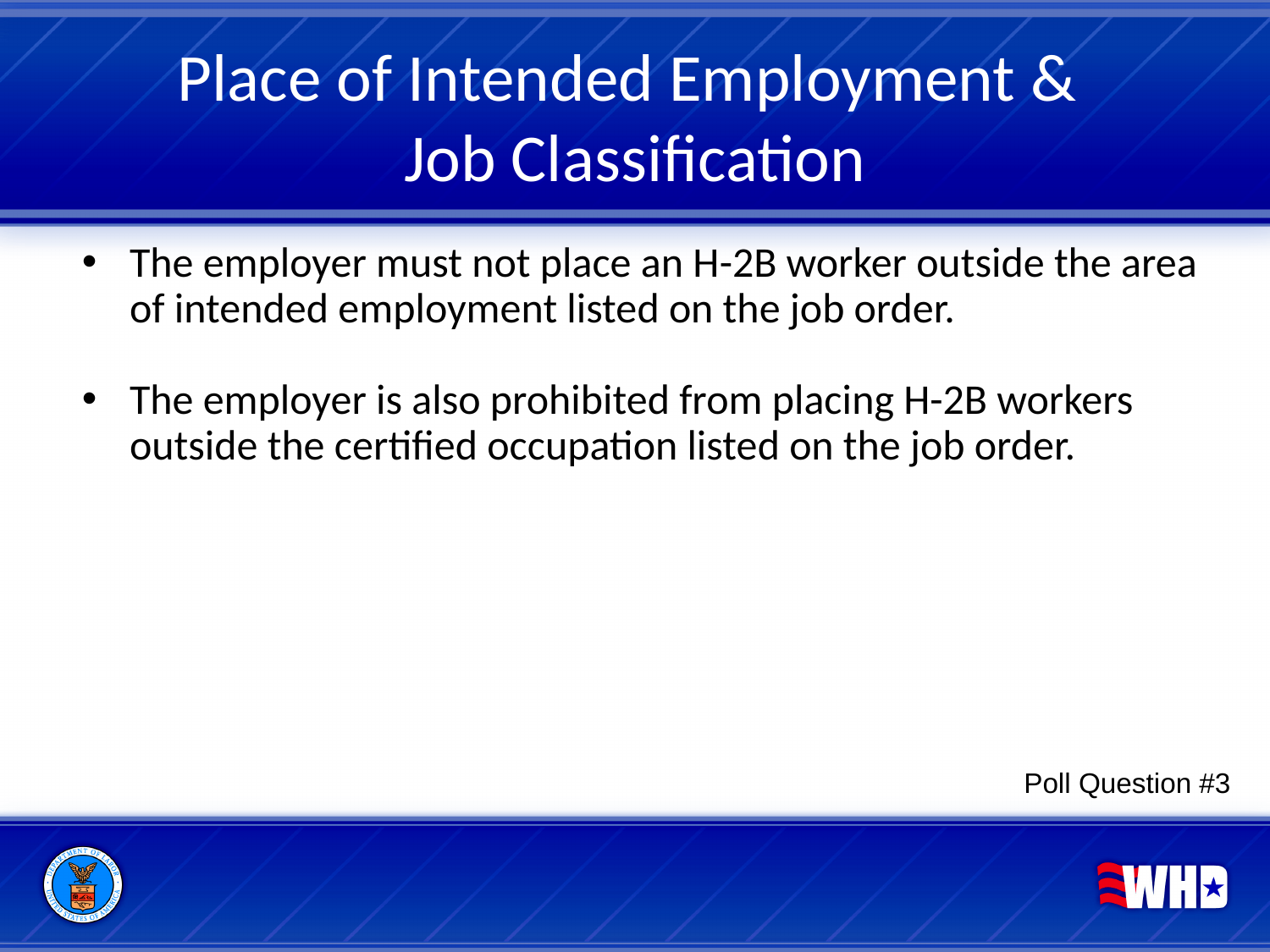

# Place of Intended Employment & Job Classification
The employer must not place an H-2B worker outside the area of intended employment listed on the job order.

The employer is also prohibited from placing H-2B workers outside the certified occupation listed on the job order.

Poll Question #3